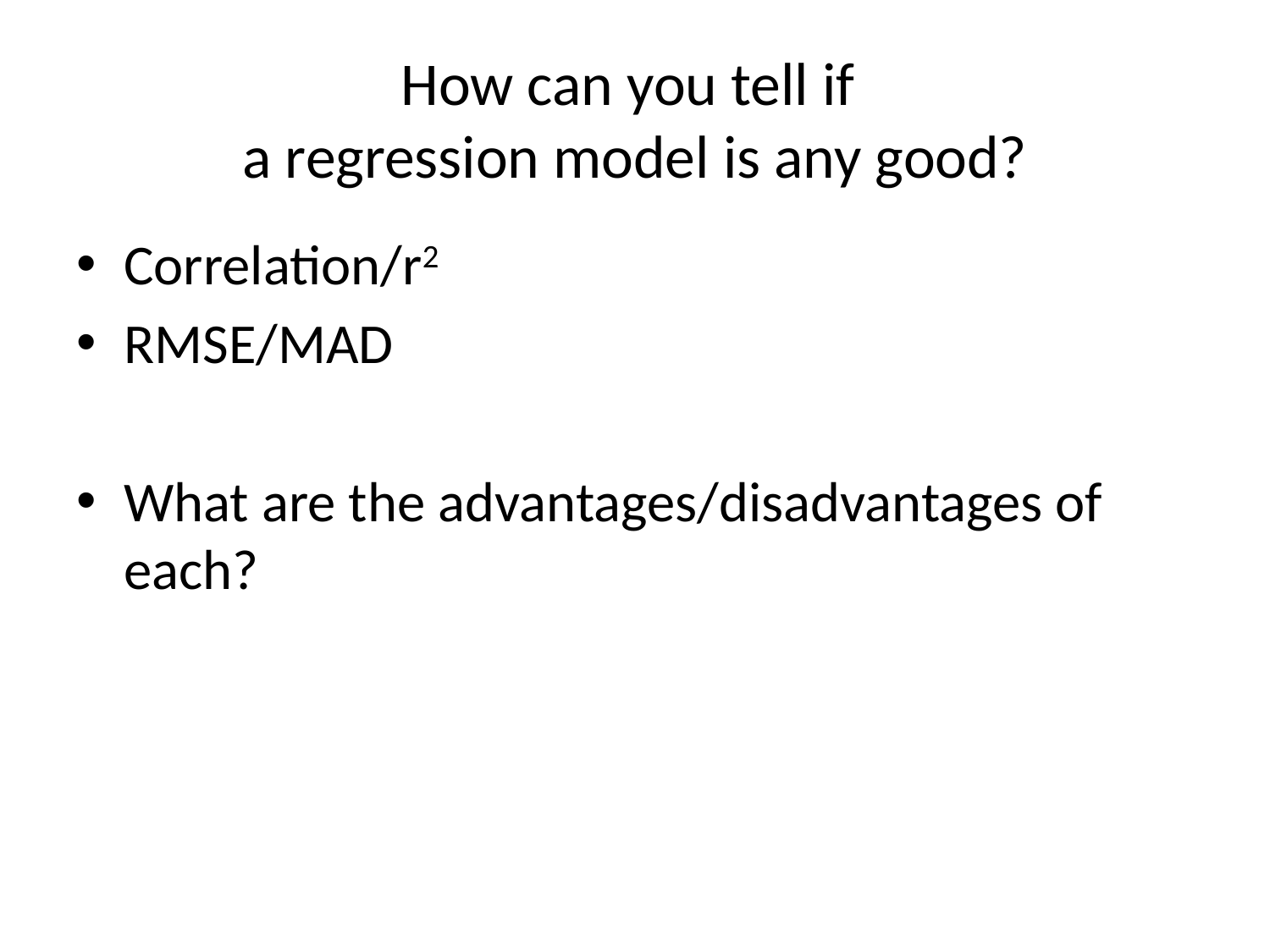

# How can you tell if a regression model is any good?
Correlation/r2
RMSE/MAD

What are the advantages/disadvantages of each?